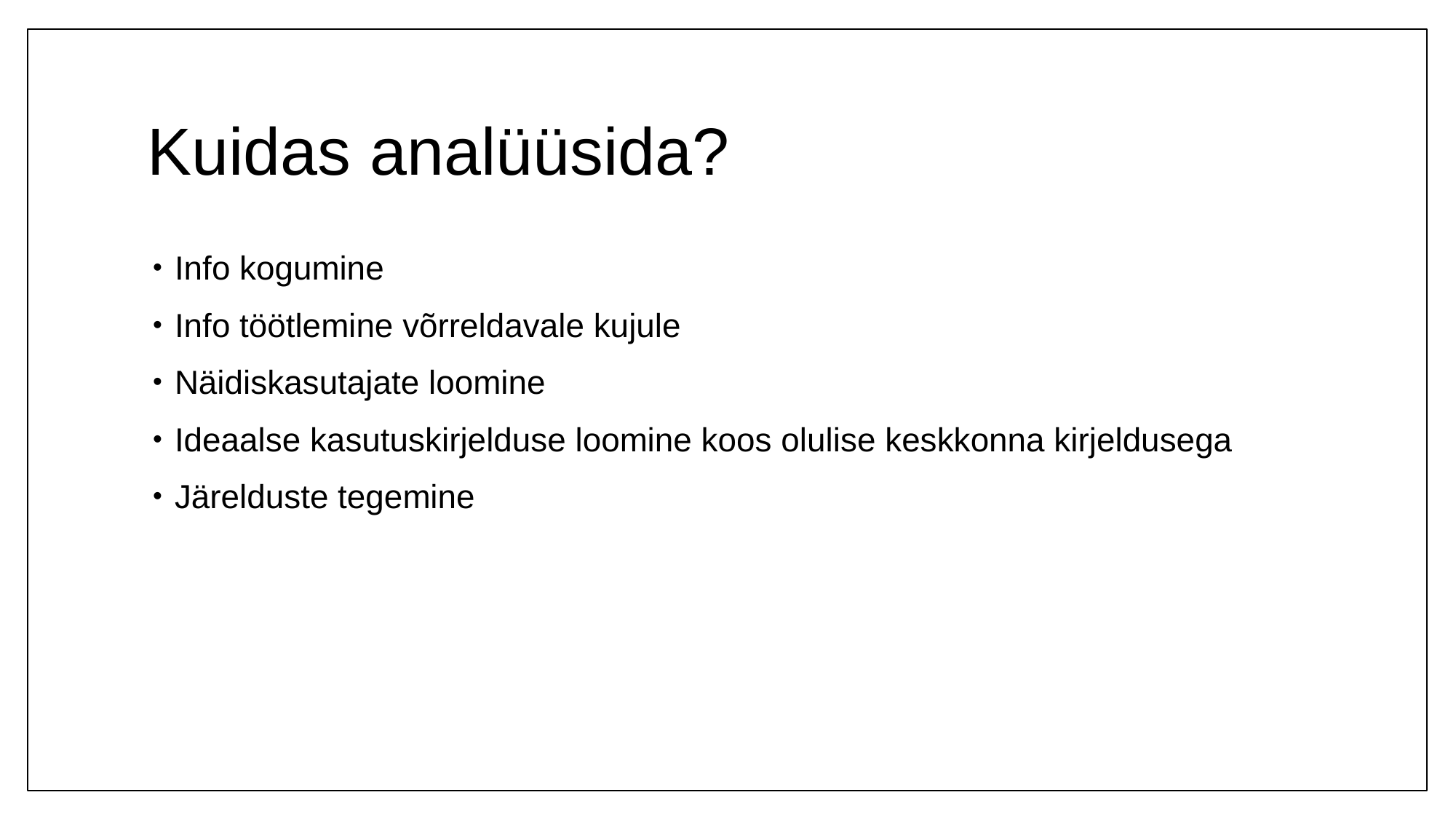

# Kuidas analüüsida?
Info kogumine
Info töötlemine võrreldavale kujule
Näidiskasutajate loomine
Ideaalse kasutuskirjelduse loomine koos olulise keskkonna kirjeldusega
Järelduste tegemine